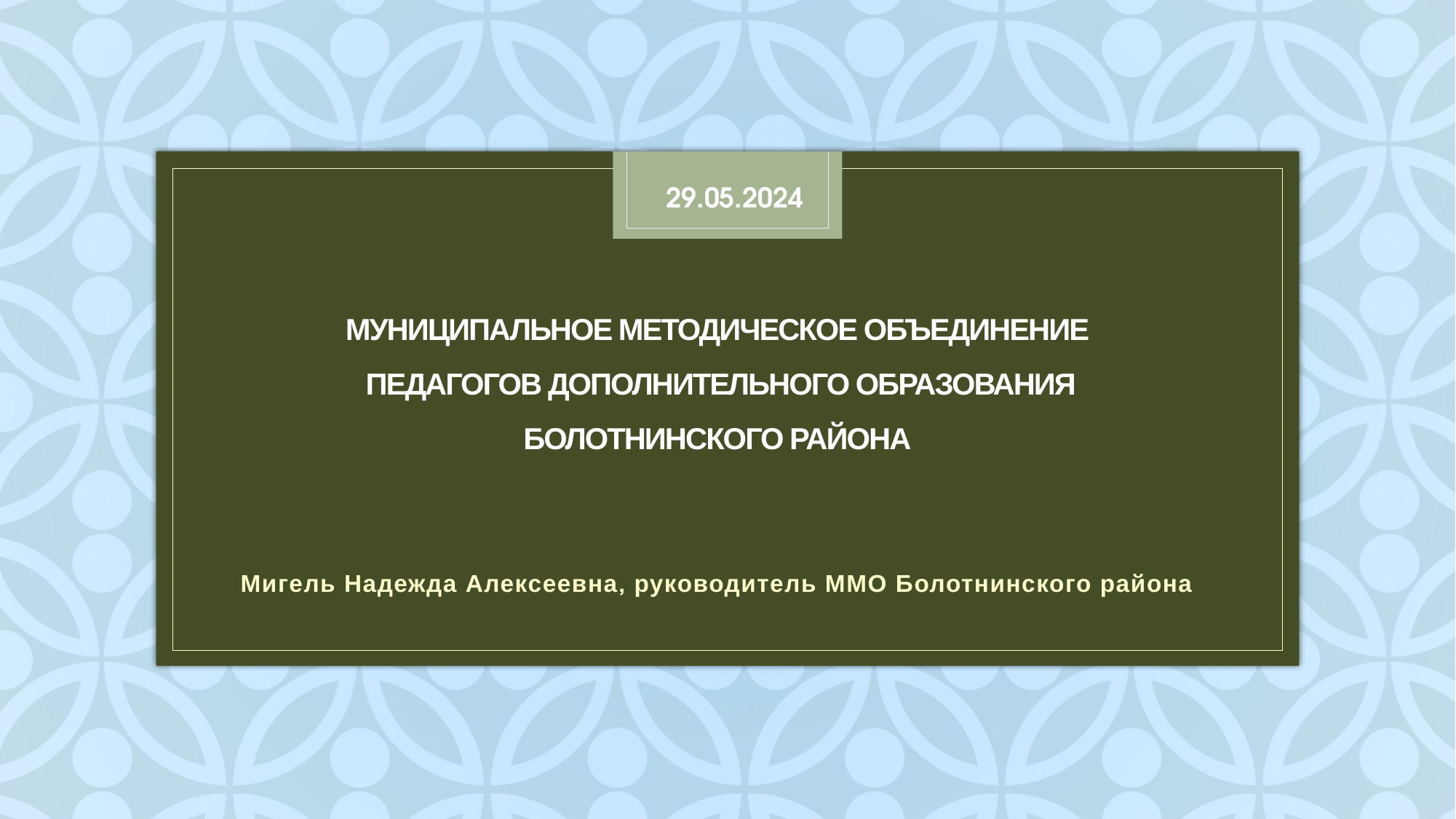

29.05.2024
# муниципальное методическое объединение педагогов дополнительного образования болотнинского района
Мигель Надежда Алексеевна, руководитель ММО Болотнинского района